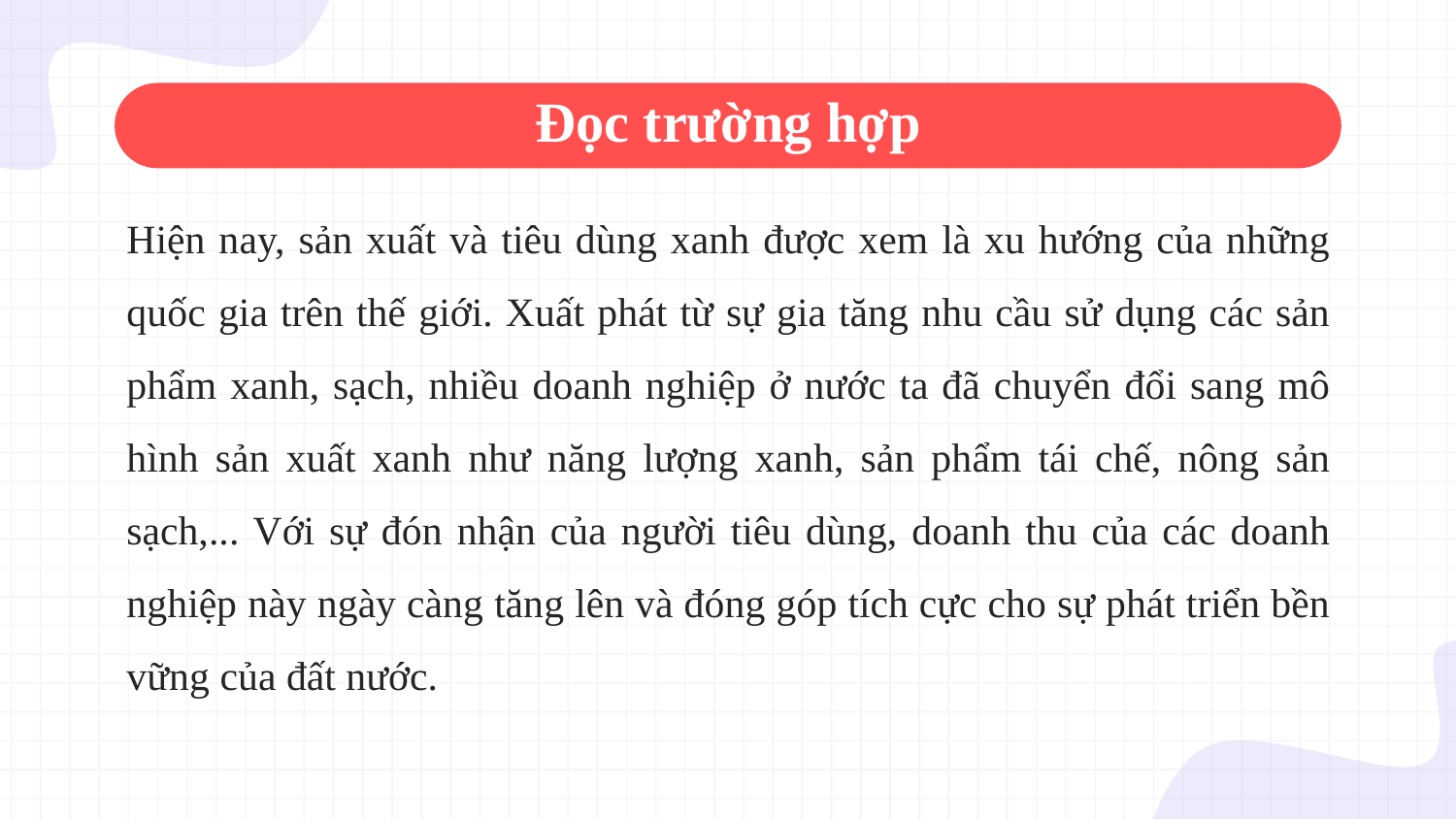

# Đọc trường hợp
Hiện nay, sản xuất và tiêu dùng xanh được xem là xu hướng của những quốc gia trên thế giới. Xuất phát từ sự gia tăng nhu cầu sử dụng các sản phẩm xanh, sạch, nhiều doanh nghiệp ở nước ta đã chuyển đổi sang mô hình sản xuất xanh như năng lượng xanh, sản phẩm tái chế, nông sản sạch,... Với sự đón nhận của người tiêu dùng, doanh thu của các doanh nghiệp này ngày càng tăng lên và đóng góp tích cực cho sự phát triển bền vững của đất nước.